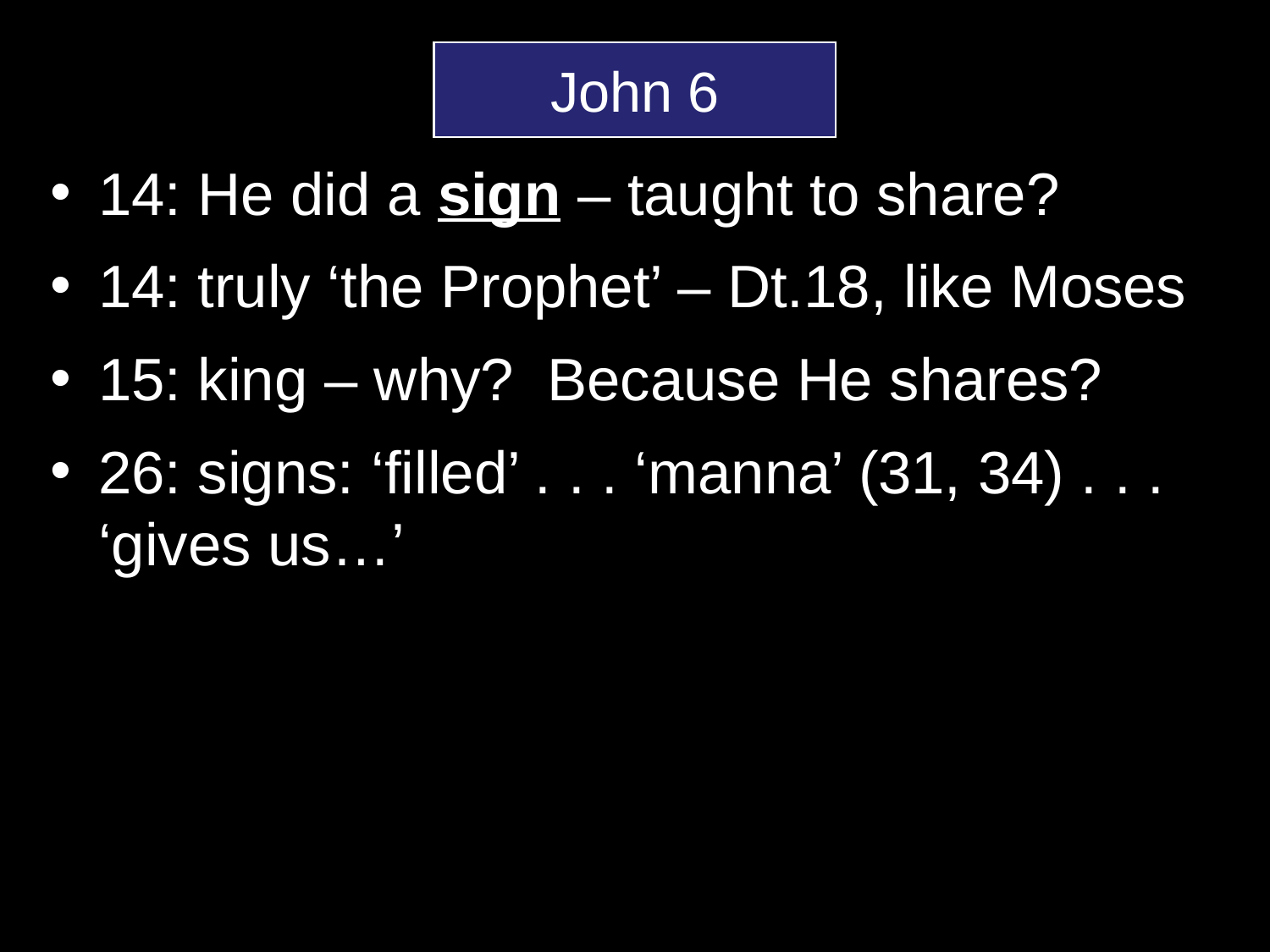

14: He did a sign – taught to share?
14: truly ‘the Prophet’ – Dt.18, like Moses
15: king – why?  Because He shares?
26: signs: ‘filled’ . . . ‘manna’ (31, 34) . . . ‘gives us…’
John 6